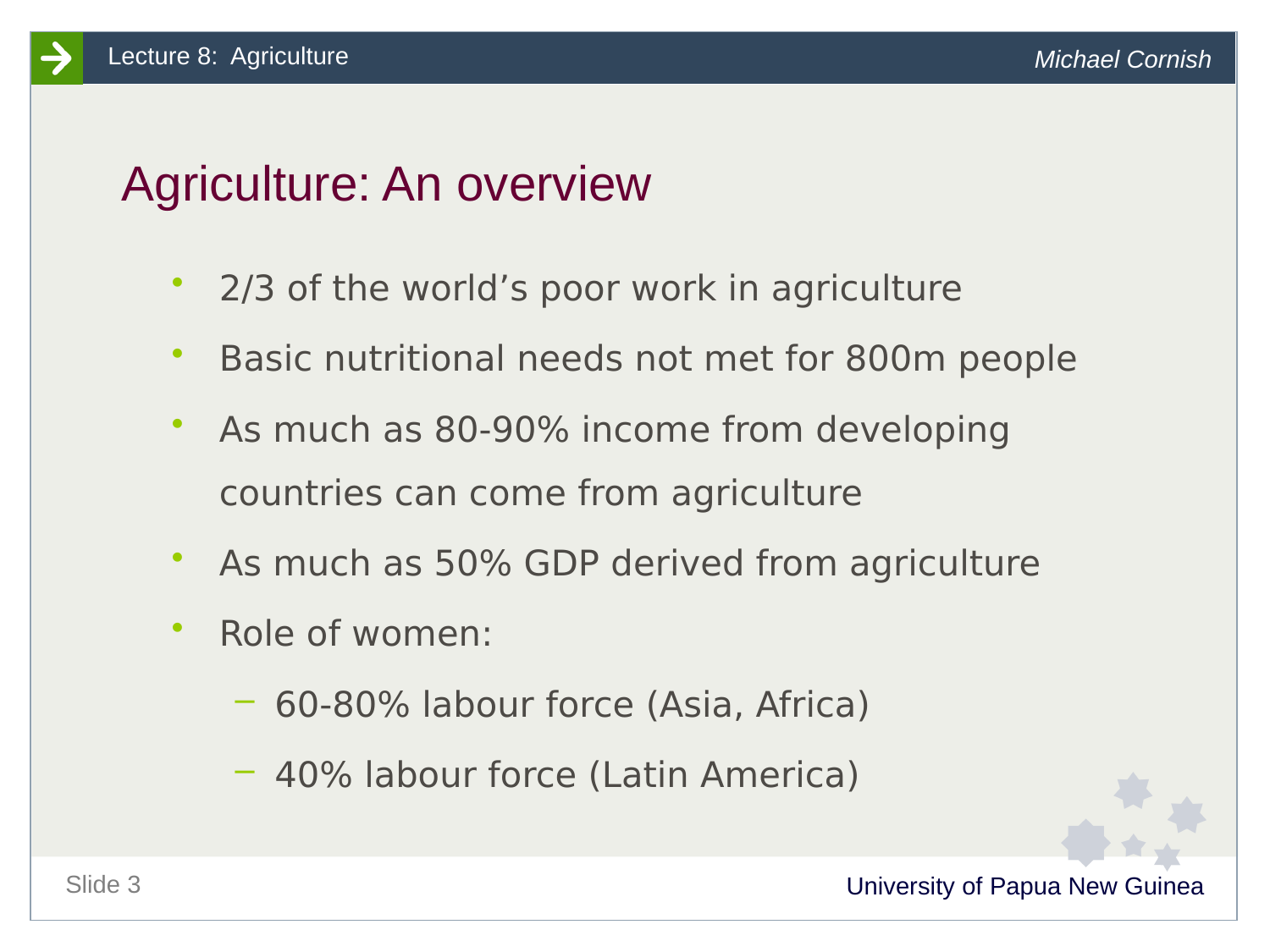

# Agriculture: An overview
2/3 of the world’s poor work in agriculture
Basic nutritional needs not met for 800m people
As much as 80-90% income from developing countries can come from agriculture
As much as 50% GDP derived from agriculture
Role of women:
60-80% labour force (Asia, Africa)
40% labour force (Latin America)